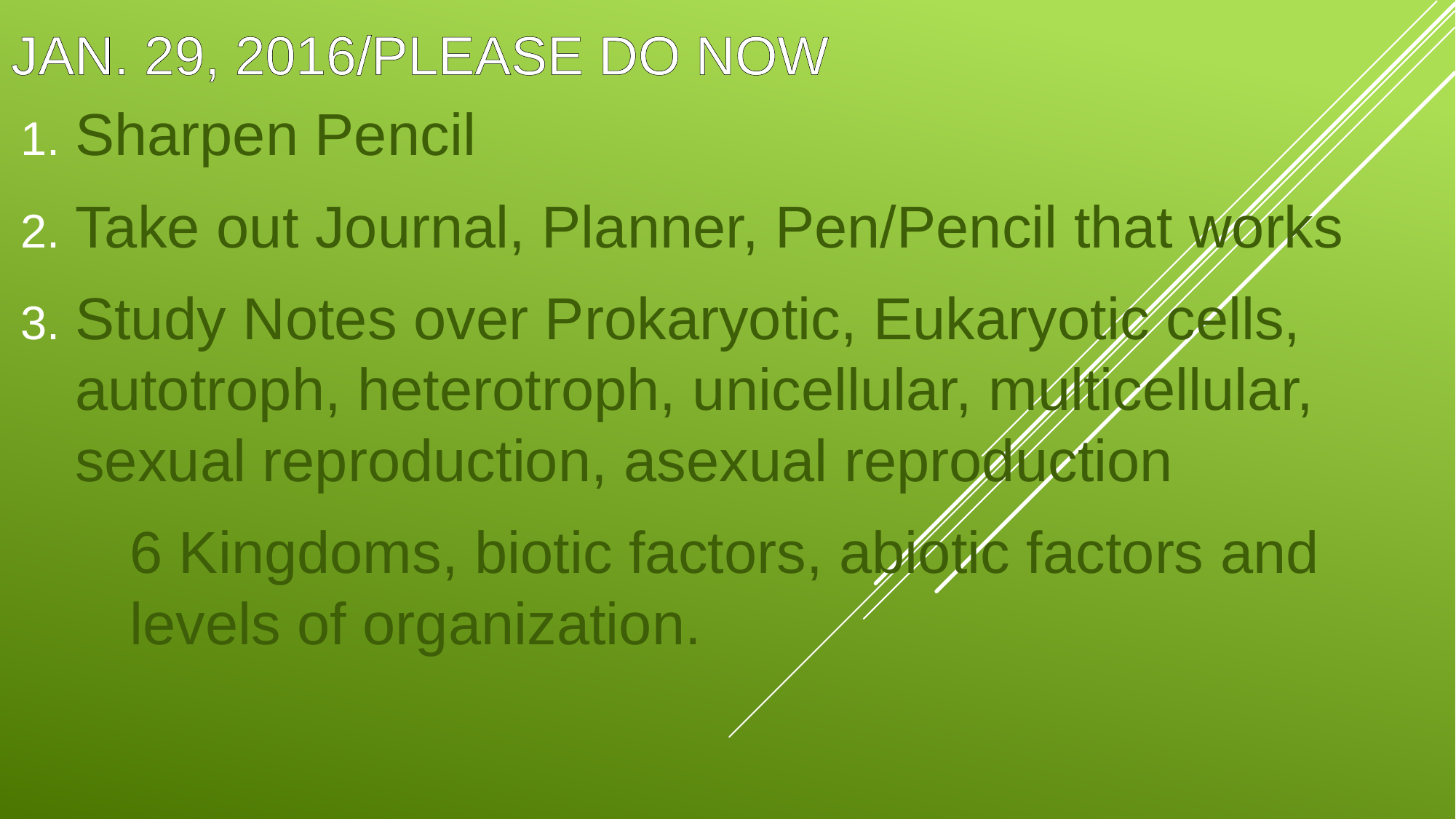

# Jan. 29, 2016/Please do now
Sharpen Pencil
Take out Journal, Planner, Pen/Pencil that works
Study Notes over Prokaryotic, Eukaryotic cells, autotroph, heterotroph, unicellular, multicellular, sexual reproduction, asexual reproduction
	6 Kingdoms, biotic factors, abiotic factors and 	levels of organization.